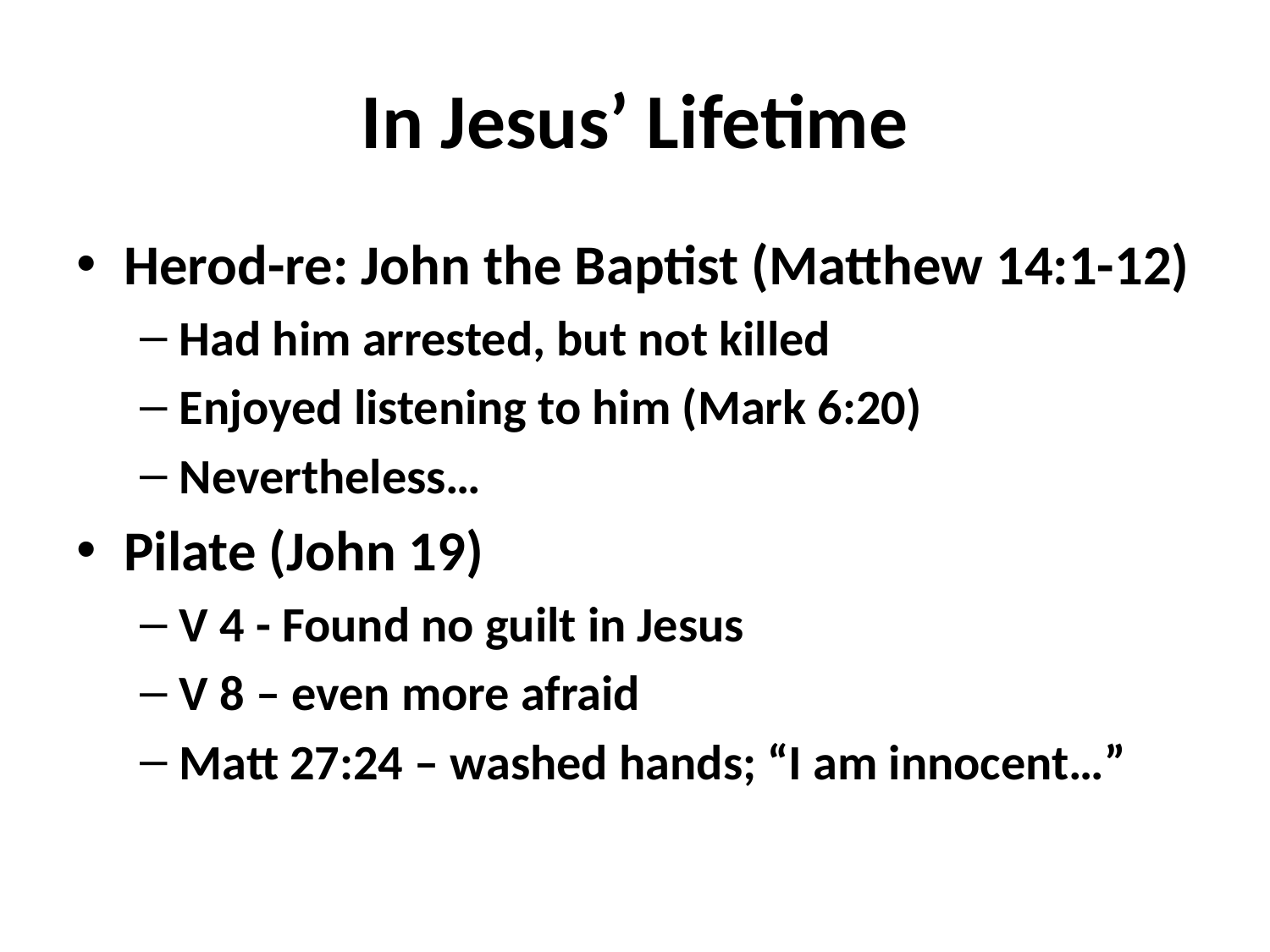

# In Jesus’ Lifetime
Herod-re: John the Baptist (Matthew 14:1-12)
Had him arrested, but not killed
Enjoyed listening to him (Mark 6:20)
Nevertheless…
Pilate (John 19)
V 4 - Found no guilt in Jesus
V 8 – even more afraid
Matt 27:24 – washed hands; “I am innocent…”